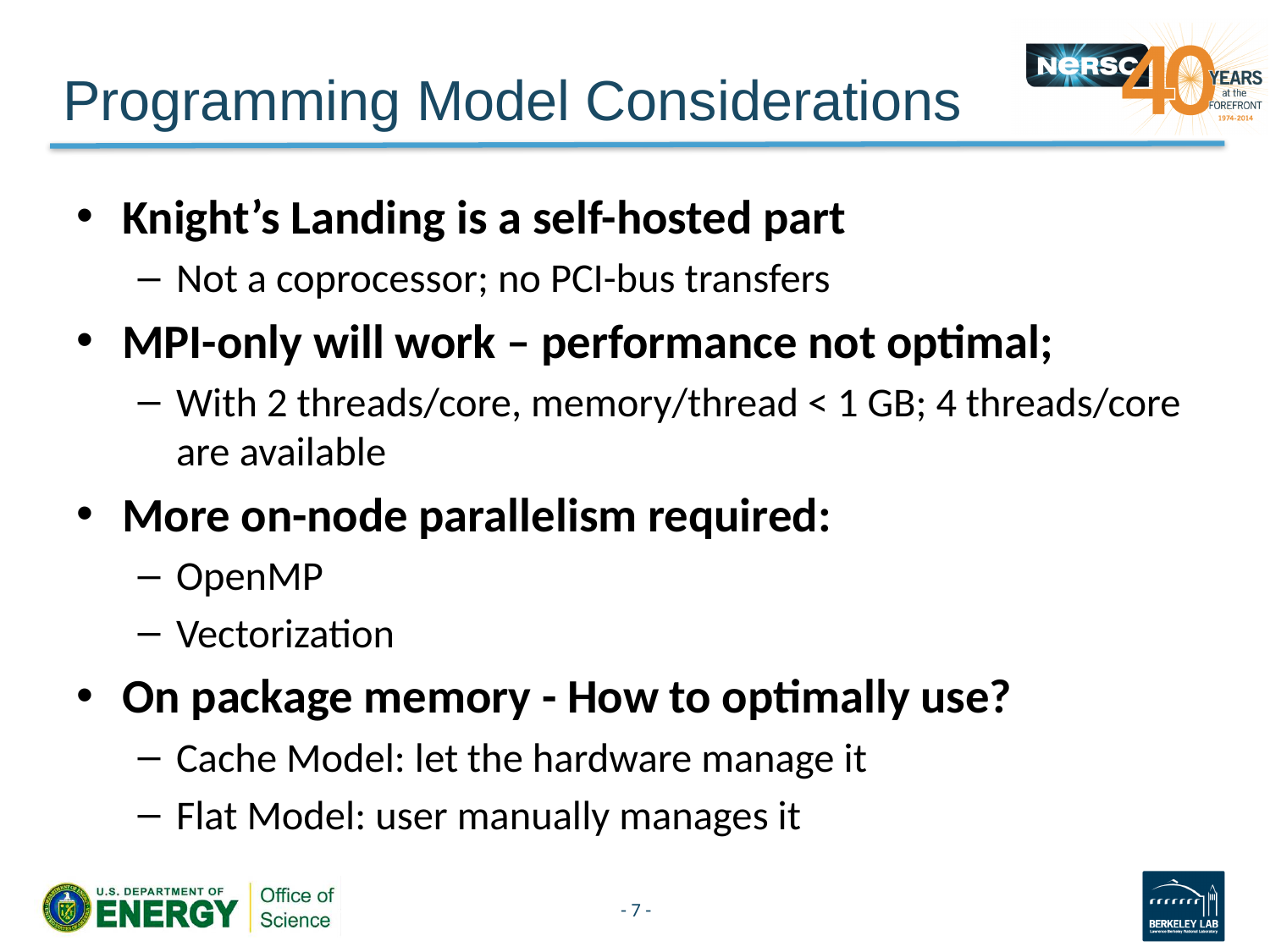

# Programming Model Considerations
Knight’s Landing is a self-hosted part
Not a coprocessor; no PCI-bus transfers
MPI-only will work – performance not optimal;
With 2 threads/core, memory/thread < 1 GB; 4 threads/core are available
More on-node parallelism required:
OpenMP
Vectorization
On package memory - How to optimally use?
Cache Model: let the hardware manage it
Flat Model: user manually manages it
- 7 -